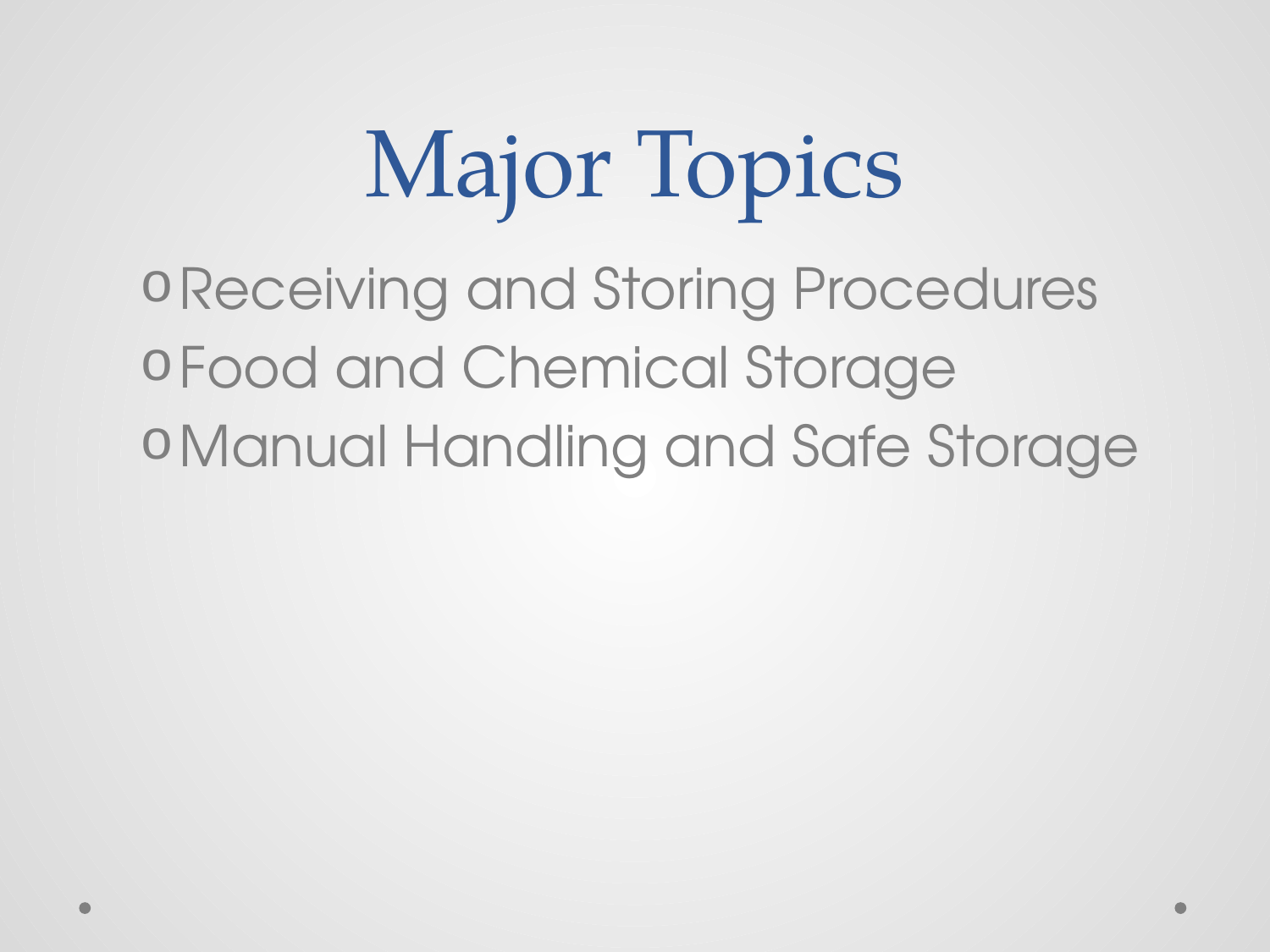

# Major Topics
Receiving and Storing Procedures
Food and Chemical Storage
Manual Handling and Safe Storage